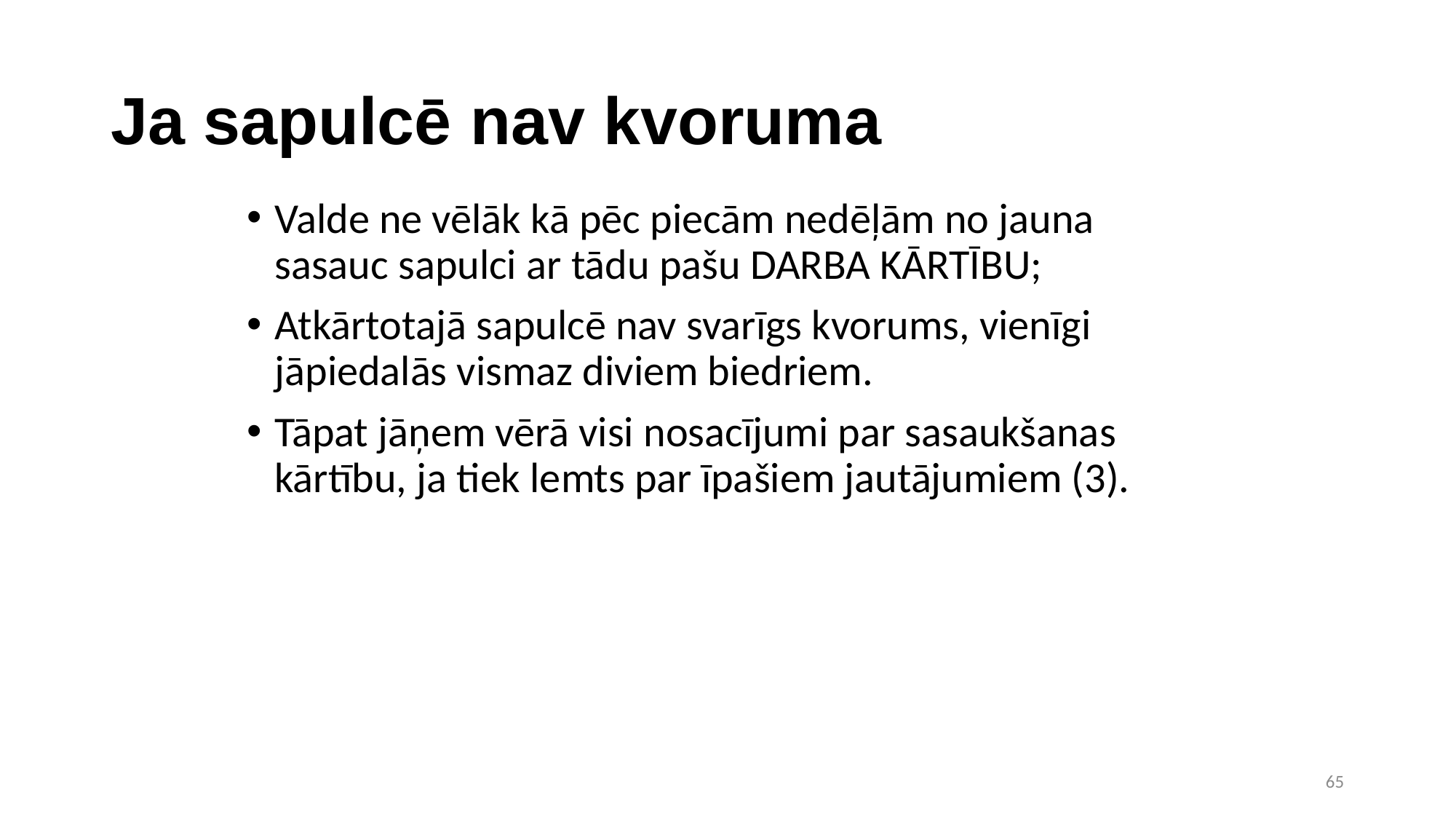

# Ja sapulcē nav kvoruma
Valde ne vēlāk kā pēc piecām nedēļām no jauna sasauc sapulci ar tādu pašu DARBA KĀRTĪBU;
Atkārtotajā sapulcē nav svarīgs kvorums, vienīgi jāpiedalās vismaz diviem biedriem.
Tāpat jāņem vērā visi nosacījumi par sasaukšanas kārtību, ja tiek lemts par īpašiem jautājumiem (3).
65